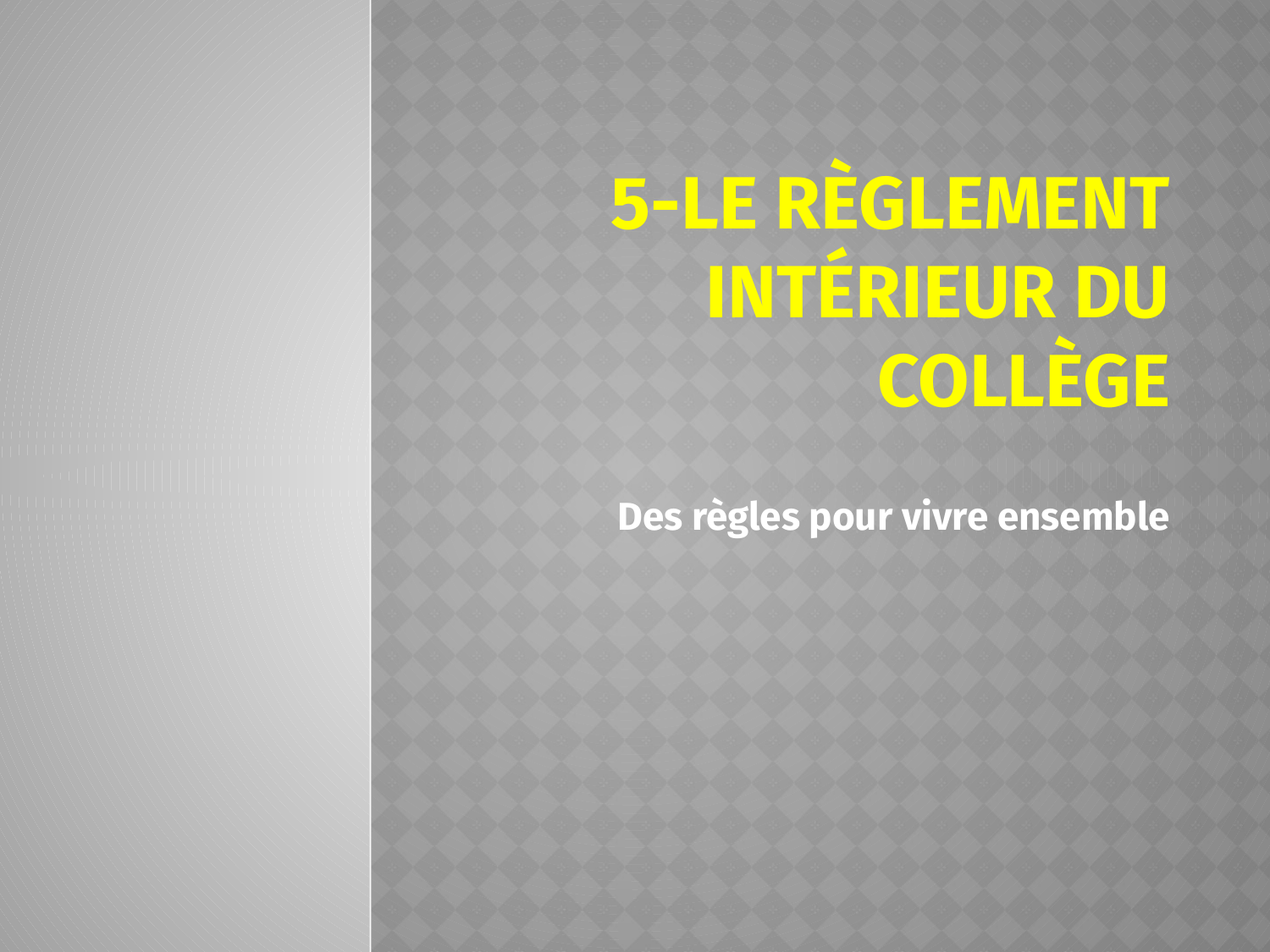

# 5-Le règlement intérieur du collège
Des règles pour vivre ensemble